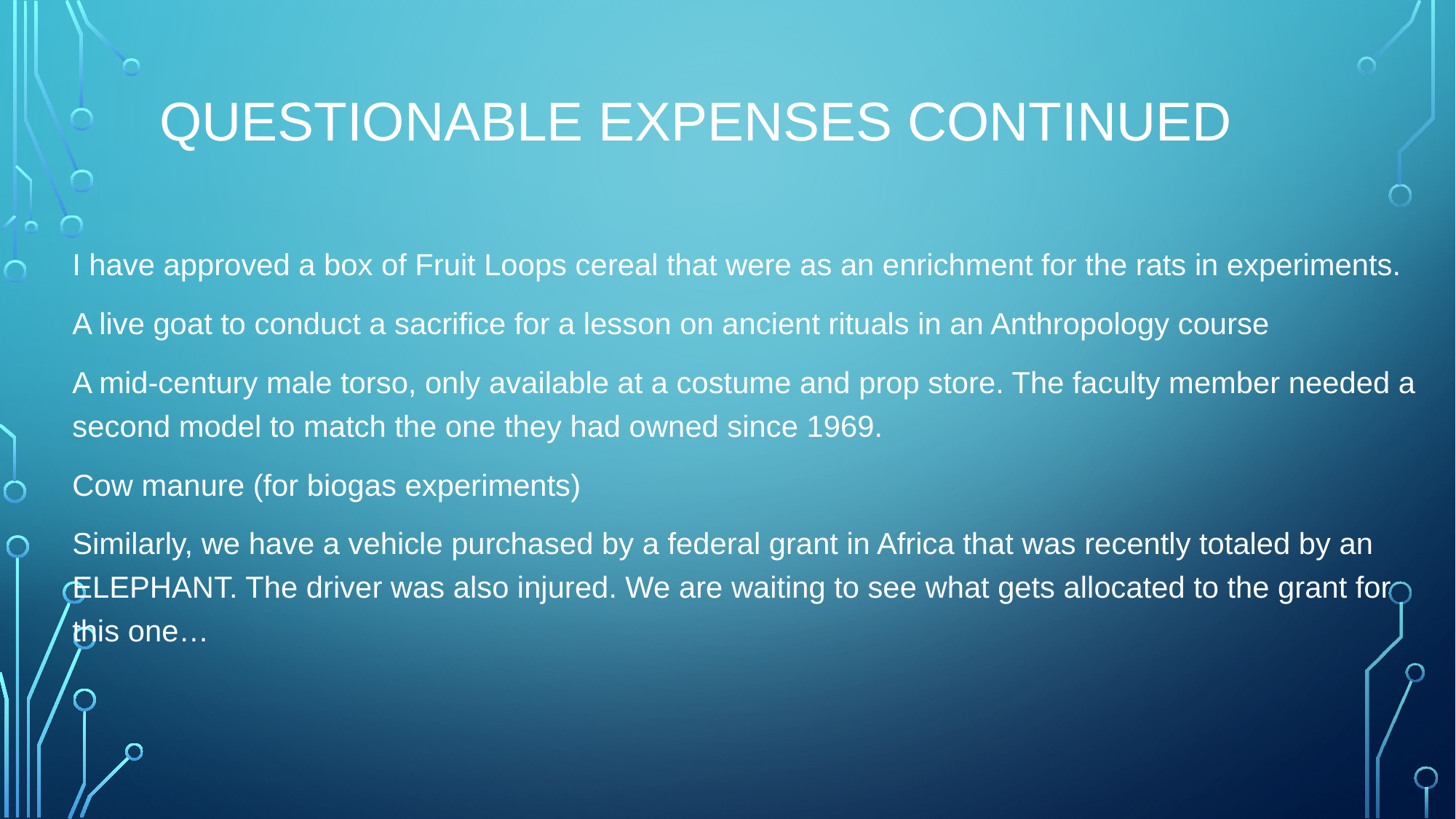

# Questionable expenses continued
I have approved a box of Fruit Loops cereal that were as an enrichment for the rats in experiments.
A live goat to conduct a sacrifice for a lesson on ancient rituals in an Anthropology course
A mid-century male torso, only available at a costume and prop store. The faculty member needed a second model to match the one they had owned since 1969.
Cow manure (for biogas experiments)
Similarly, we have a vehicle purchased by a federal grant in Africa that was recently totaled by an ELEPHANT. The driver was also injured. We are waiting to see what gets allocated to the grant for this one…